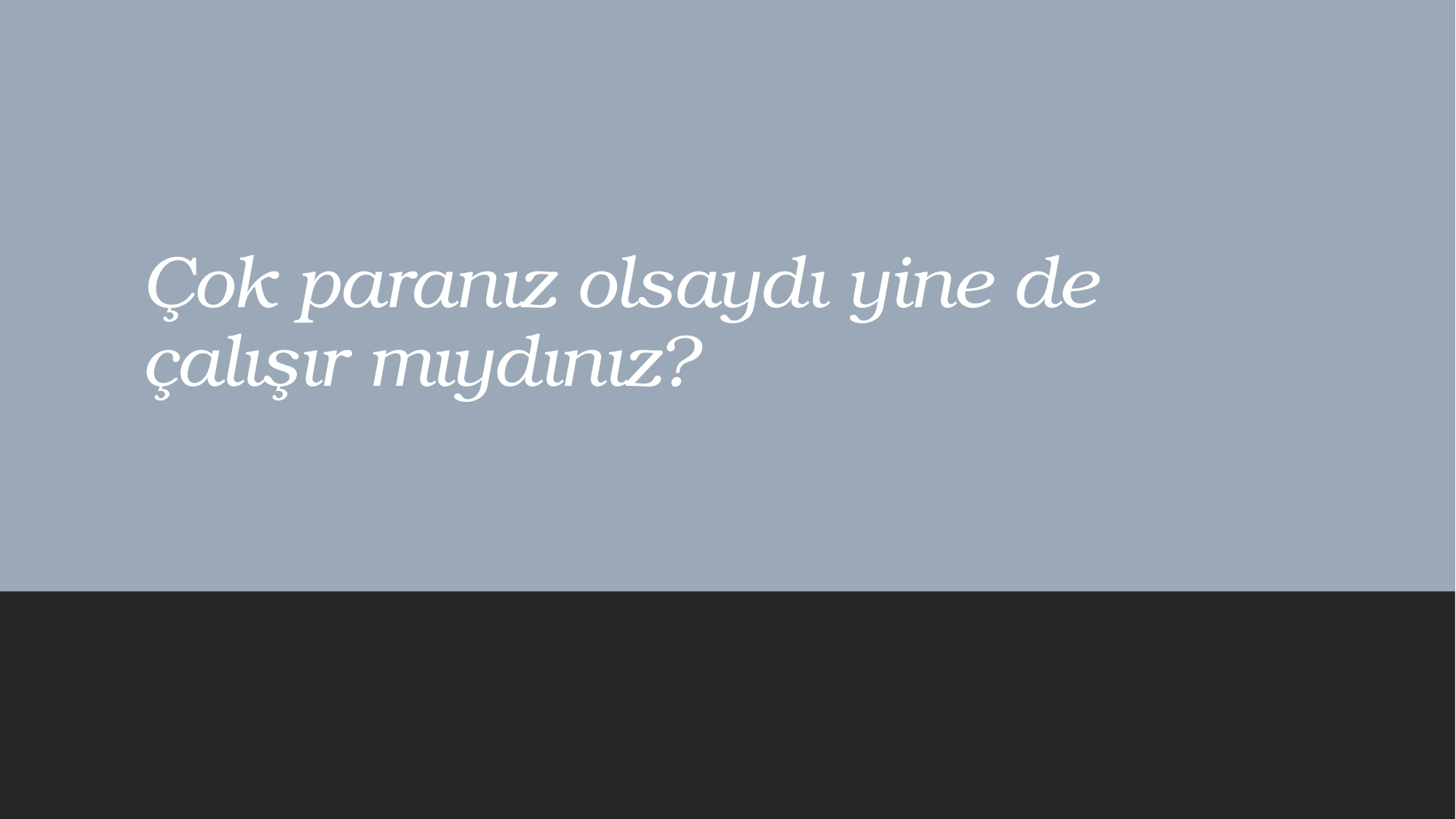

# Çok paranız olsaydı yine de çalışır mıydınız?